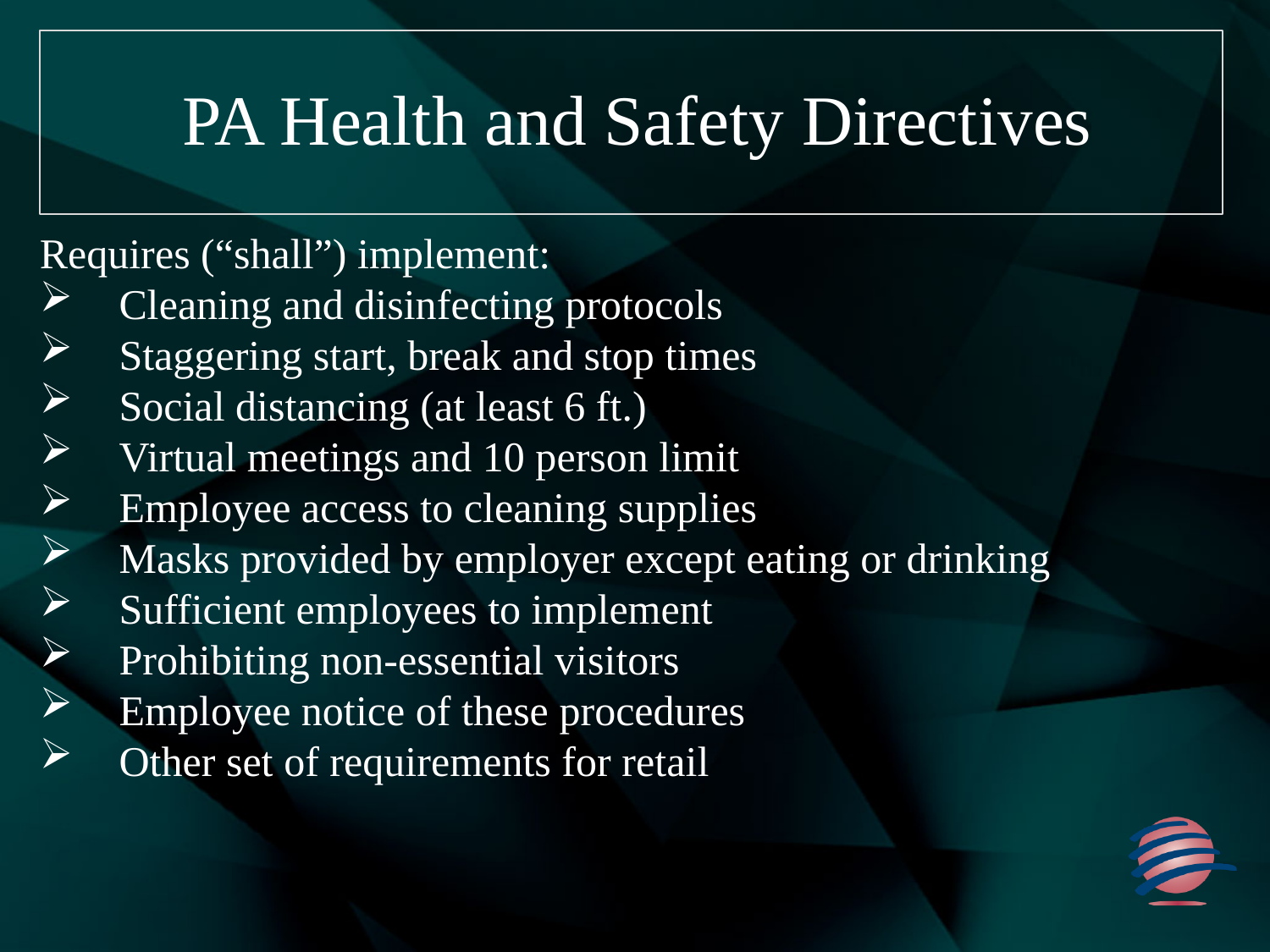

# PA Health and Safety Directives
Requires (“shall”) implement:
Cleaning and disinfecting protocols
Staggering start, break and stop times
Social distancing (at least 6 ft.)
Virtual meetings and 10 person limit
Employee access to cleaning supplies
Masks provided by employer except eating or drinking
Sufficient employees to implement
Prohibiting non-essential visitors
Employee notice of these procedures
Other set of requirements for retail